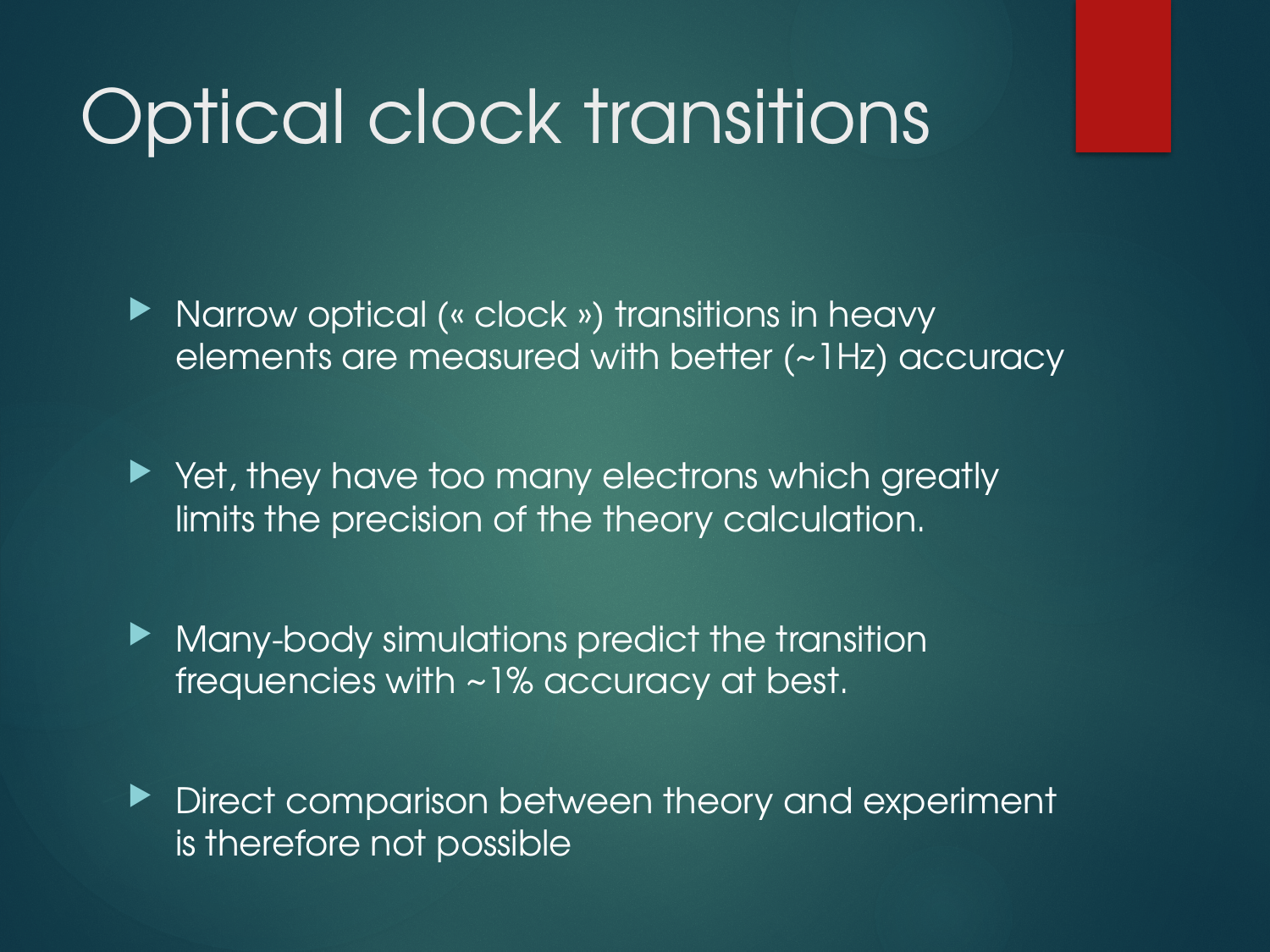

# Optical clock transitions
Narrow optical (« clock ») transitions in heavy elements are measured with better (~1Hz) accuracy

Yet, they have too many electrons which greatly limits the precision of the theory calculation.

Many-body simulations predict the transition frequencies with ~1% accuracy at best.

Direct comparison between theory and experiment is therefore not possible